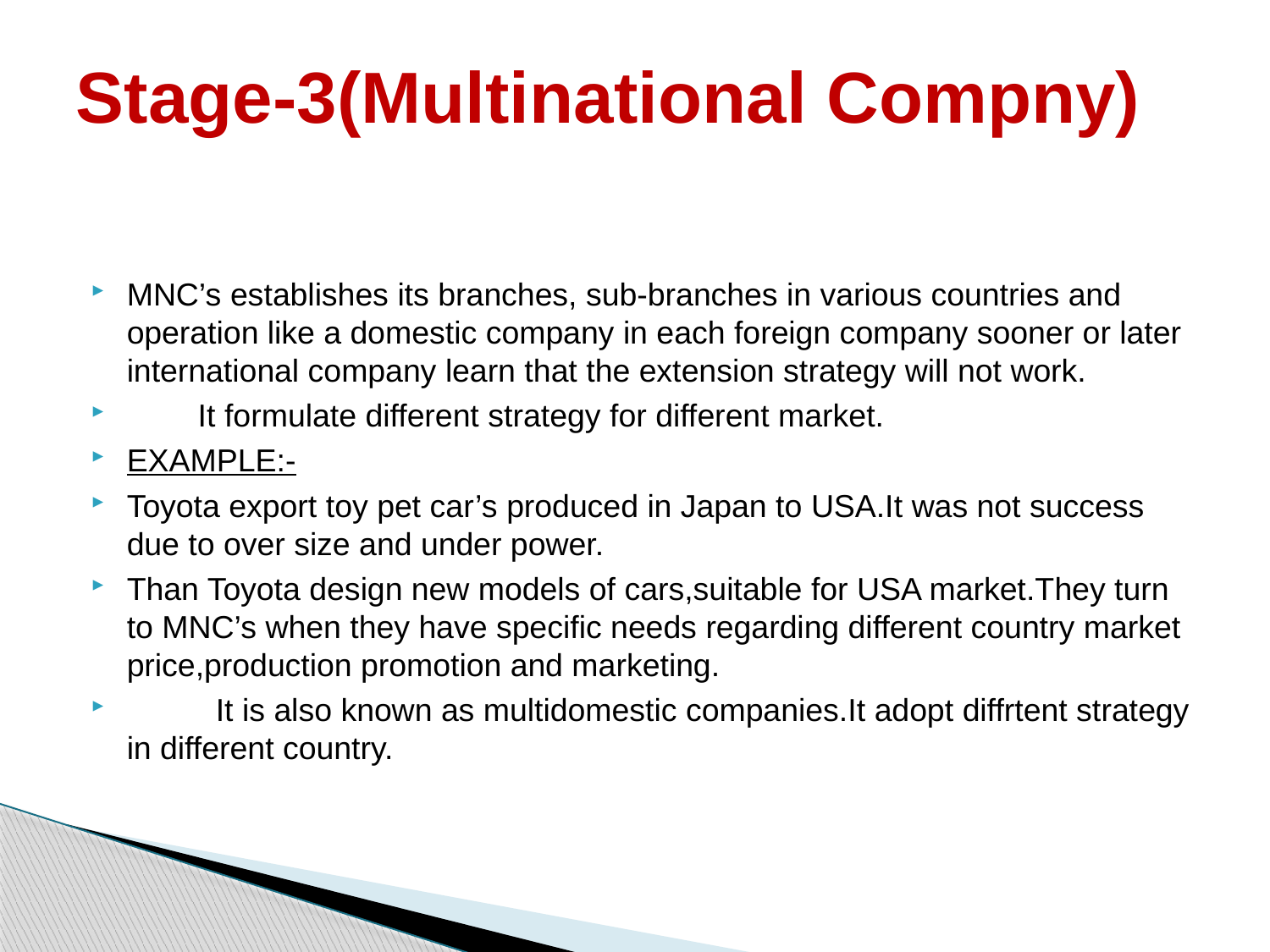

# Stage-3(Multinational Compny)
MNC’s establishes its branches, sub-branches in various countries and operation like a domestic company in each foreign company sooner or later international company learn that the extension strategy will not work.
        It formulate different strategy for different market.
EXAMPLE:-
Toyota export toy pet car’s produced in Japan to USA.It was not success due to over size and under power.
Than Toyota design new models of cars,suitable for USA market.They turn to MNC’s when they have specific needs regarding different country market price,production promotion and marketing.
          It is also known as multidomestic companies.It adopt diffrtent strategy in different country.